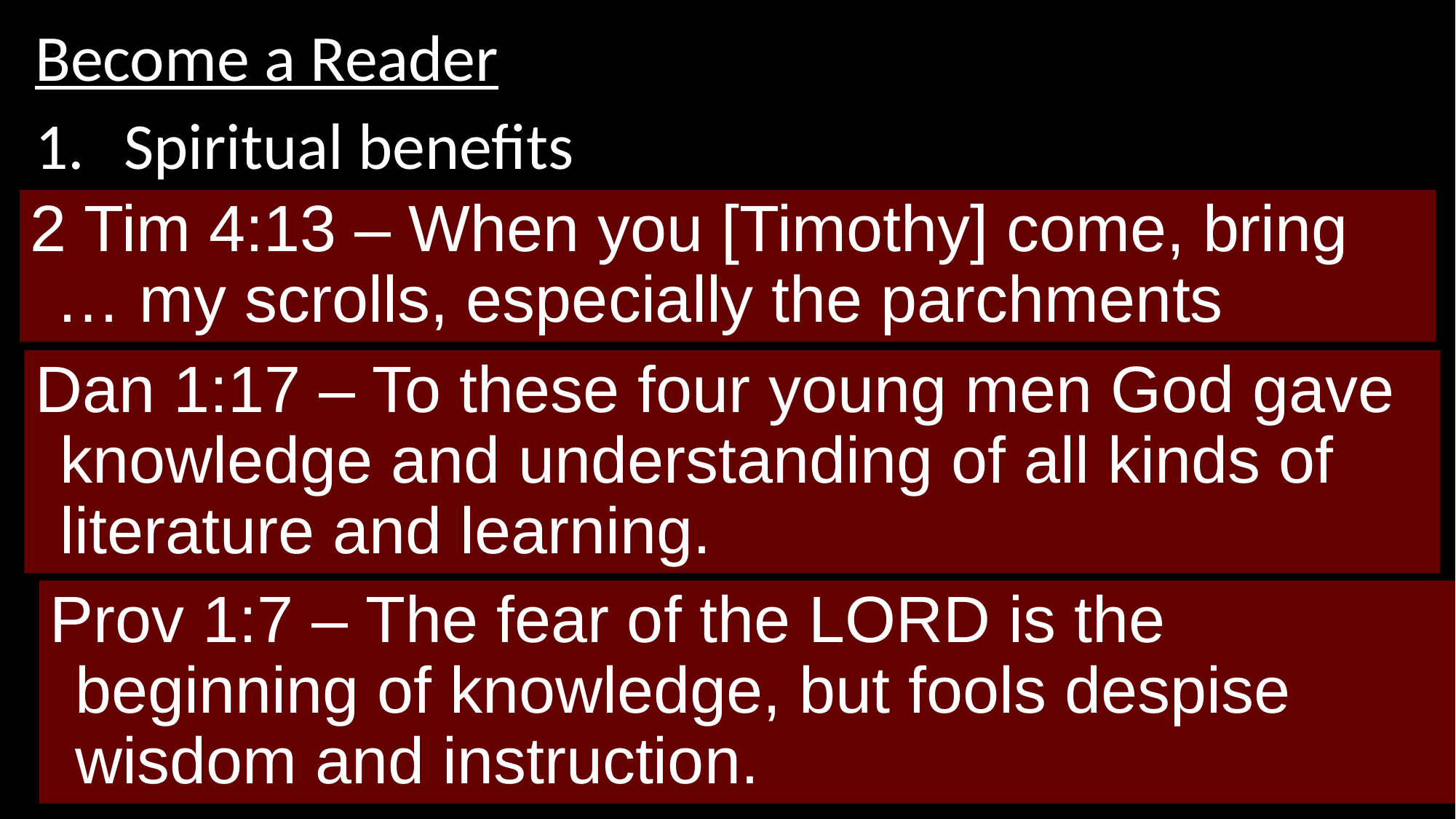

Become a Reader
Spiritual benefits

2 Tim 4:13 – When you [Timothy] come, bring … my scrolls, especially the parchments
Dan 1:17 – To these four young men God gave knowledge and understanding of all kinds of literature and learning.
Prov 1:7 – The fear of the LORD is the beginning of knowledge, but fools despise wisdom and instruction.
#